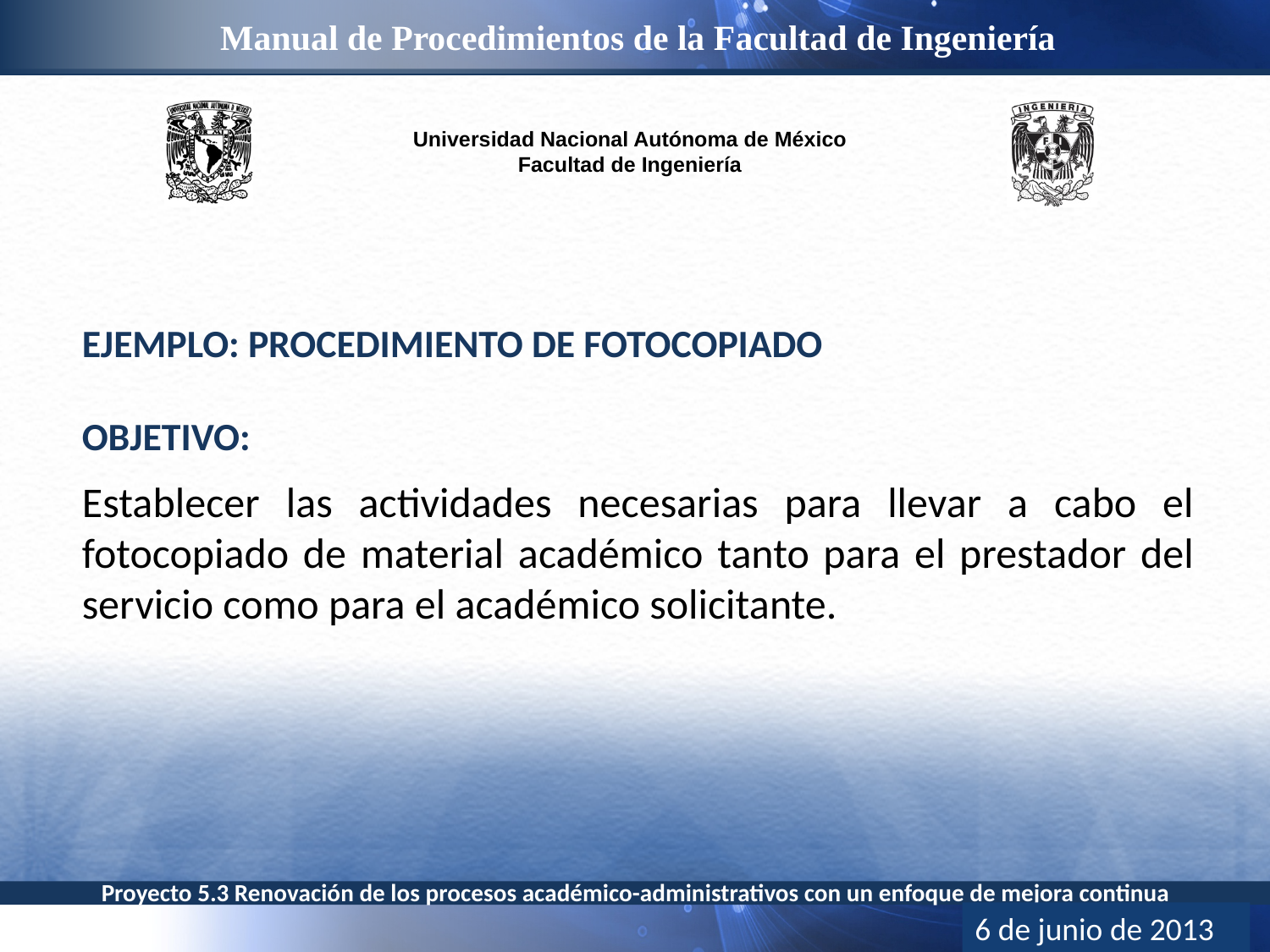

Ejemplo: Procedimiento de Fotocopiado

Objetivo:

Establecer las actividades necesarias para llevar a cabo el fotocopiado de material académico tanto para el prestador del servicio como para el académico solicitante.
6 de junio de 2013